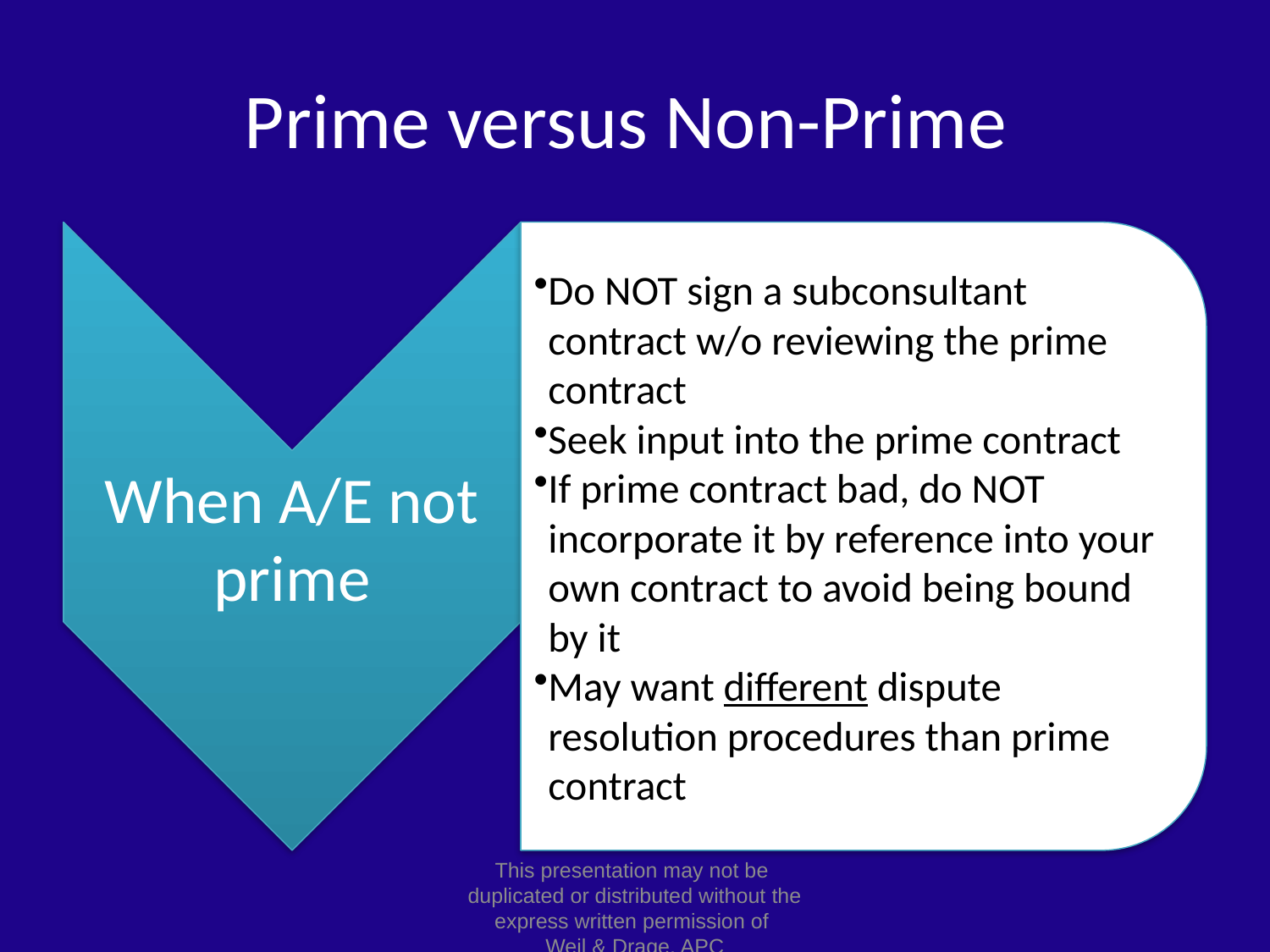

# Prime versus Non-Prime
When A/E not prime
Do NOT sign a subconsultant contract w/o reviewing the prime contract
Seek input into the prime contract
If prime contract bad, do NOT incorporate it by reference into your own contract to avoid being bound by it
May want different dispute resolution procedures than prime contract
This presentation may not be
duplicated or distributed without the express written permission of
Weil & Drage, APC